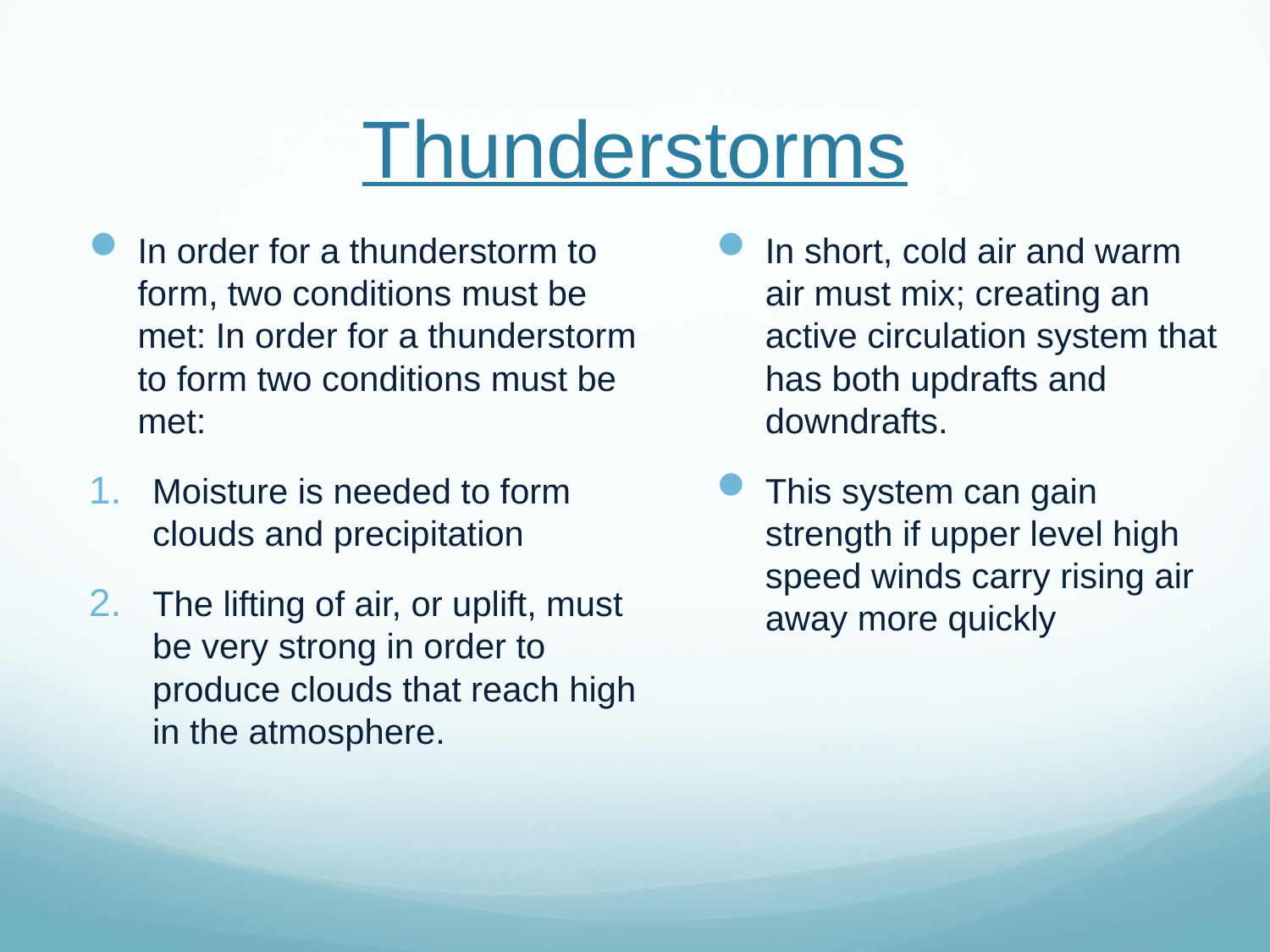

# Thunderstorms
In order for a thunderstorm to form, two conditions must be met: In order for a thunderstorm to form two conditions must be met:
Moisture is needed to form clouds and precipitation
The lifting of air, or uplift, must be very strong in order to produce clouds that reach high in the atmosphere.

In short, cold air and warm air must mix; creating an active circulation system that has both updrafts and downdrafts.
This system can gain strength if upper level high speed winds carry rising air away more quickly